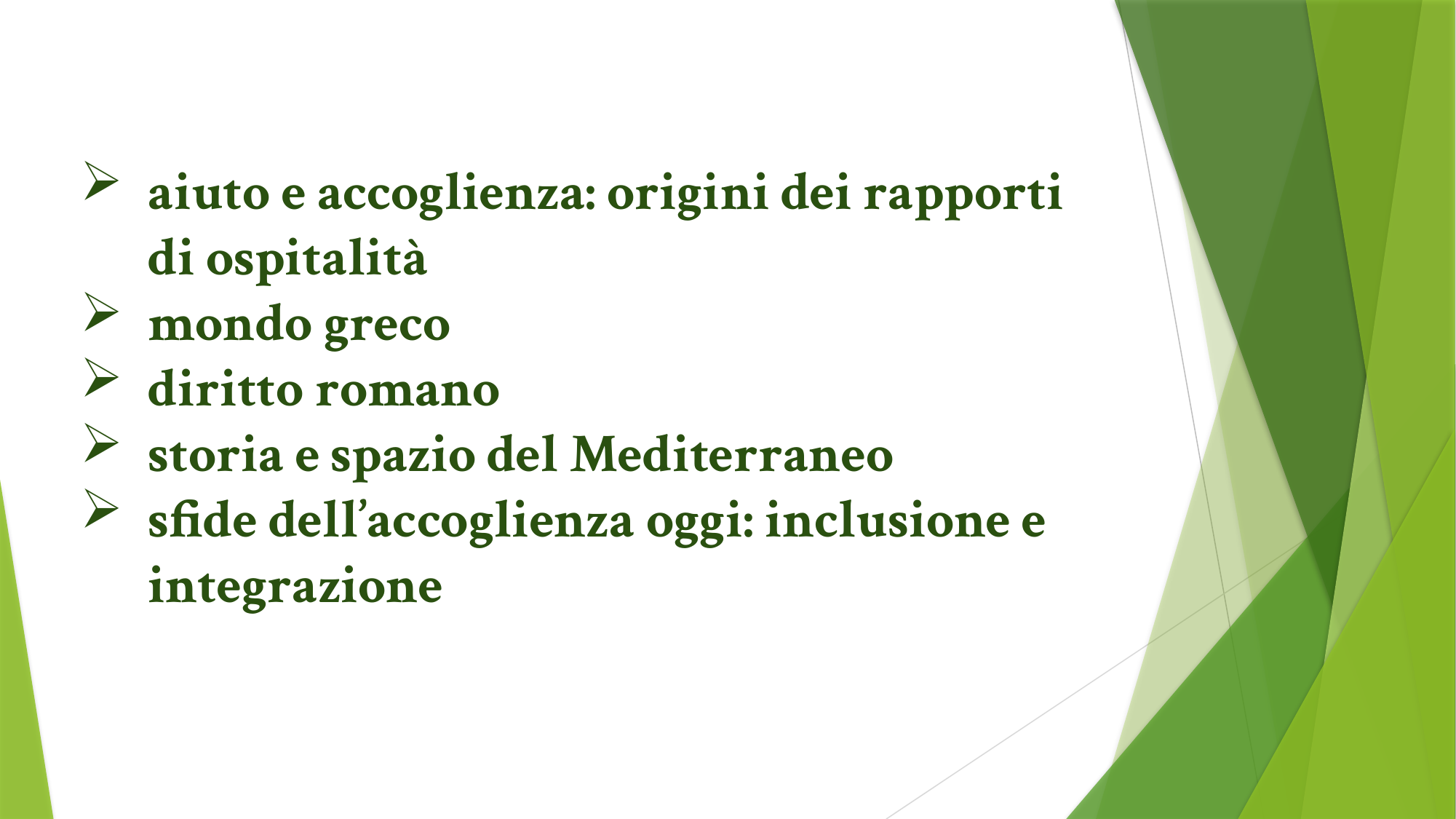

aiuto e accoglienza: origini dei rapporti di ospitalità
mondo greco
diritto romano
storia e spazio del Mediterraneo
sfide dell’accoglienza oggi: inclusione e integrazione